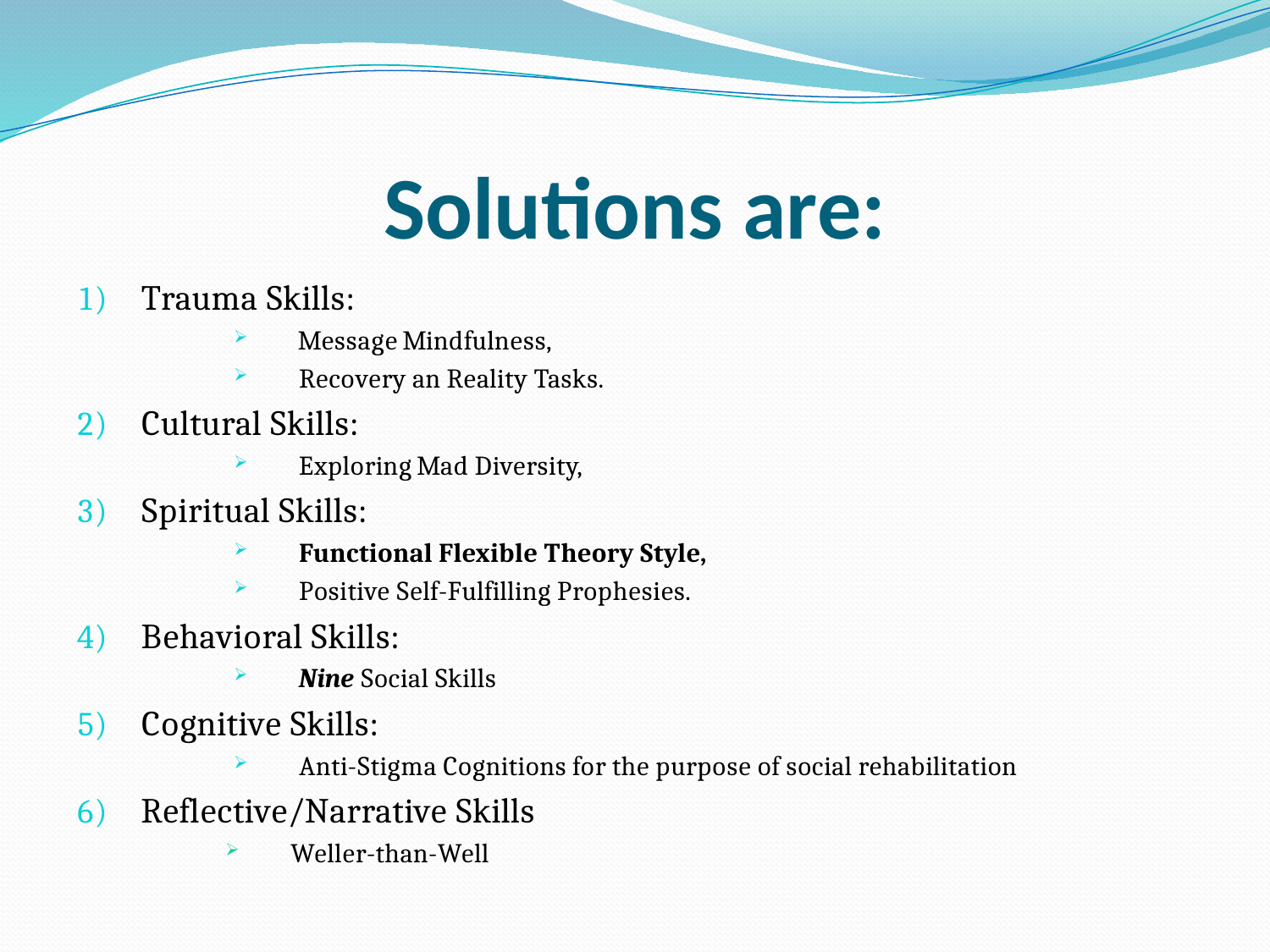

# Solutions are:
Trauma Skills:
Message Mindfulness,
Recovery an Reality Tasks.
Cultural Skills:
Exploring Mad Diversity,
Spiritual Skills:
Functional Flexible Theory Style,
Positive Self-Fulfilling Prophesies.
Behavioral Skills:
Nine Social Skills
Cognitive Skills:
Anti-Stigma Cognitions for the purpose of social rehabilitation
Reflective/Narrative Skills
Weller-than-Well